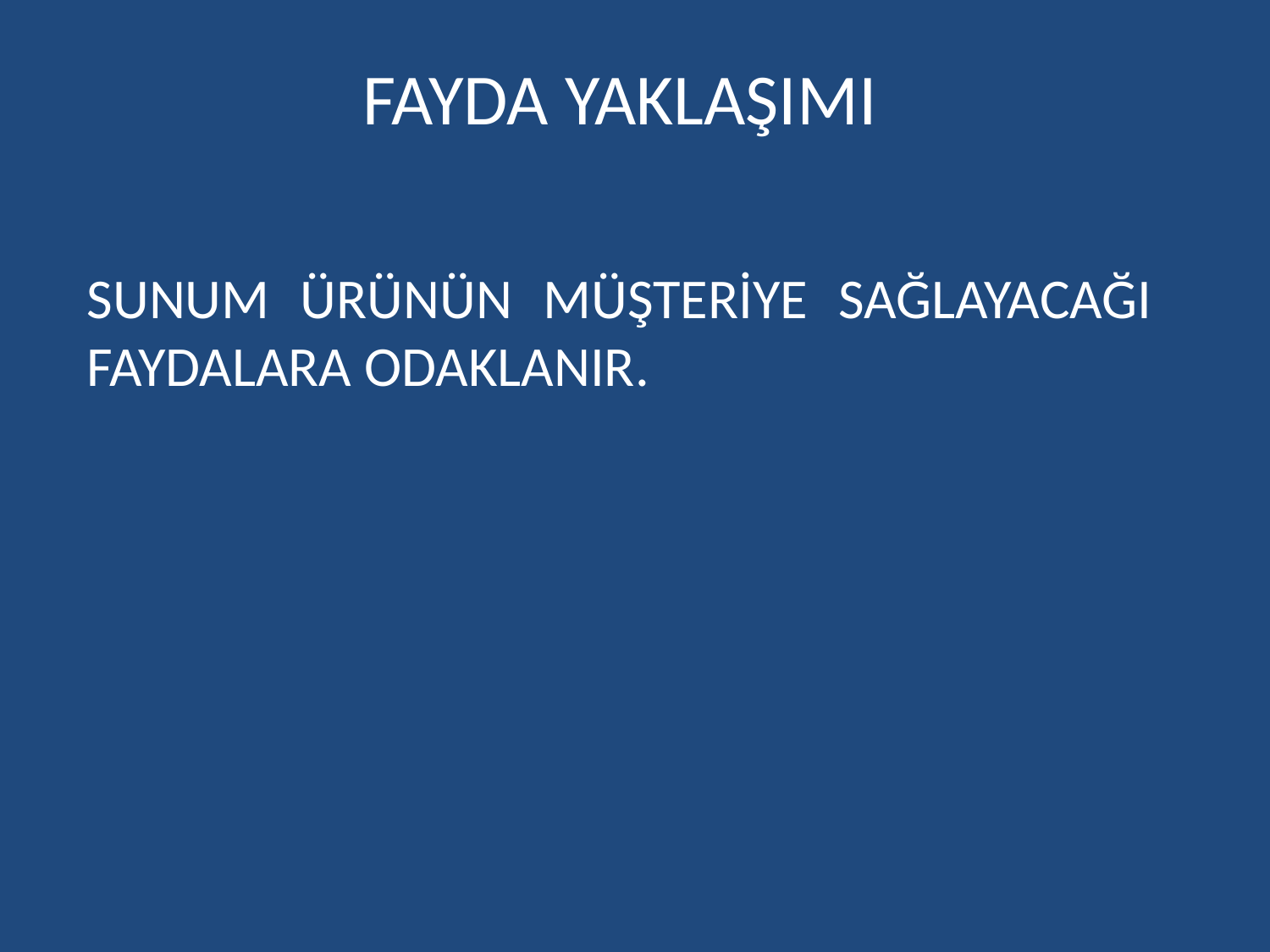

# FAYDA YAKLAŞIMI
SUNUM ÜRÜNÜN MÜŞTERİYE SAĞLAYACAĞI FAYDALARA ODAKLANIR.